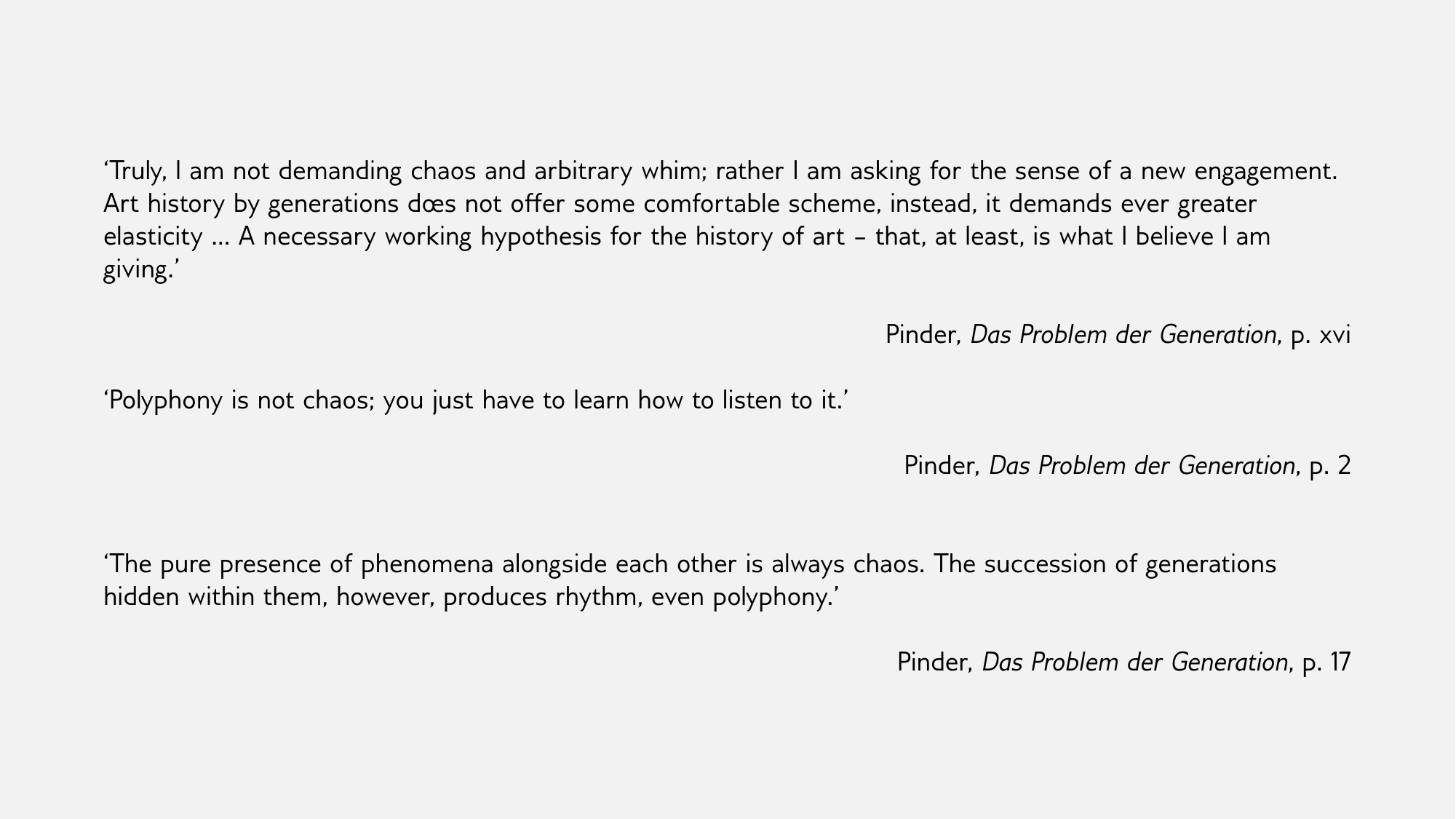

‘Truly, I am not demanding chaos and arbitrary whim; rather I am asking for the sense of a new engagement. Art history by generations does not offer some comfortable scheme, instead, it demands ever greater elasticity … A necessary working hypothesis for the history of art – that, at least, is what I believe I am giving.’

Pinder, Das Problem der Generation, p. xvi

‘Polyphony is not chaos; you just have to learn how to listen to it.’

Pinder, Das Problem der Generation, p. 2

‘The pure presence of phenomena alongside each other is always chaos. The succession of generations hidden within them, however, produces rhythm, even polyphony.’

Pinder, Das Problem der Generation, p. 17